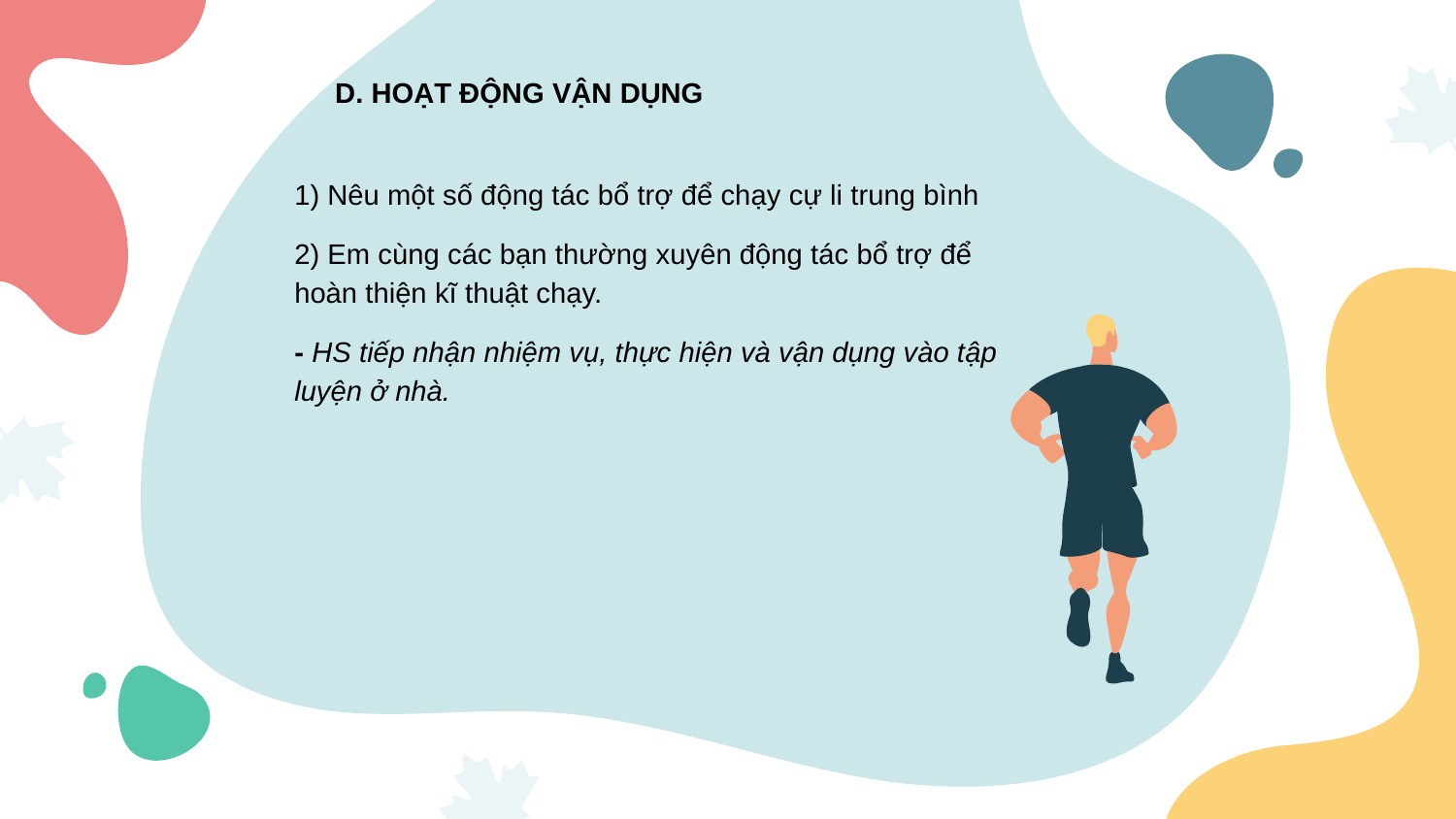

D. HOẠT ĐỘNG VẬN DỤNG
1) Nêu một số động tác bổ trợ để chạy cự li trung bình
2) Em cùng các bạn thường xuyên động tác bổ trợ để hoàn thiện kĩ thuật chạy.
- HS tiếp nhận nhiệm vụ, thực hiện và vận dụng vào tập luyện ở nhà.